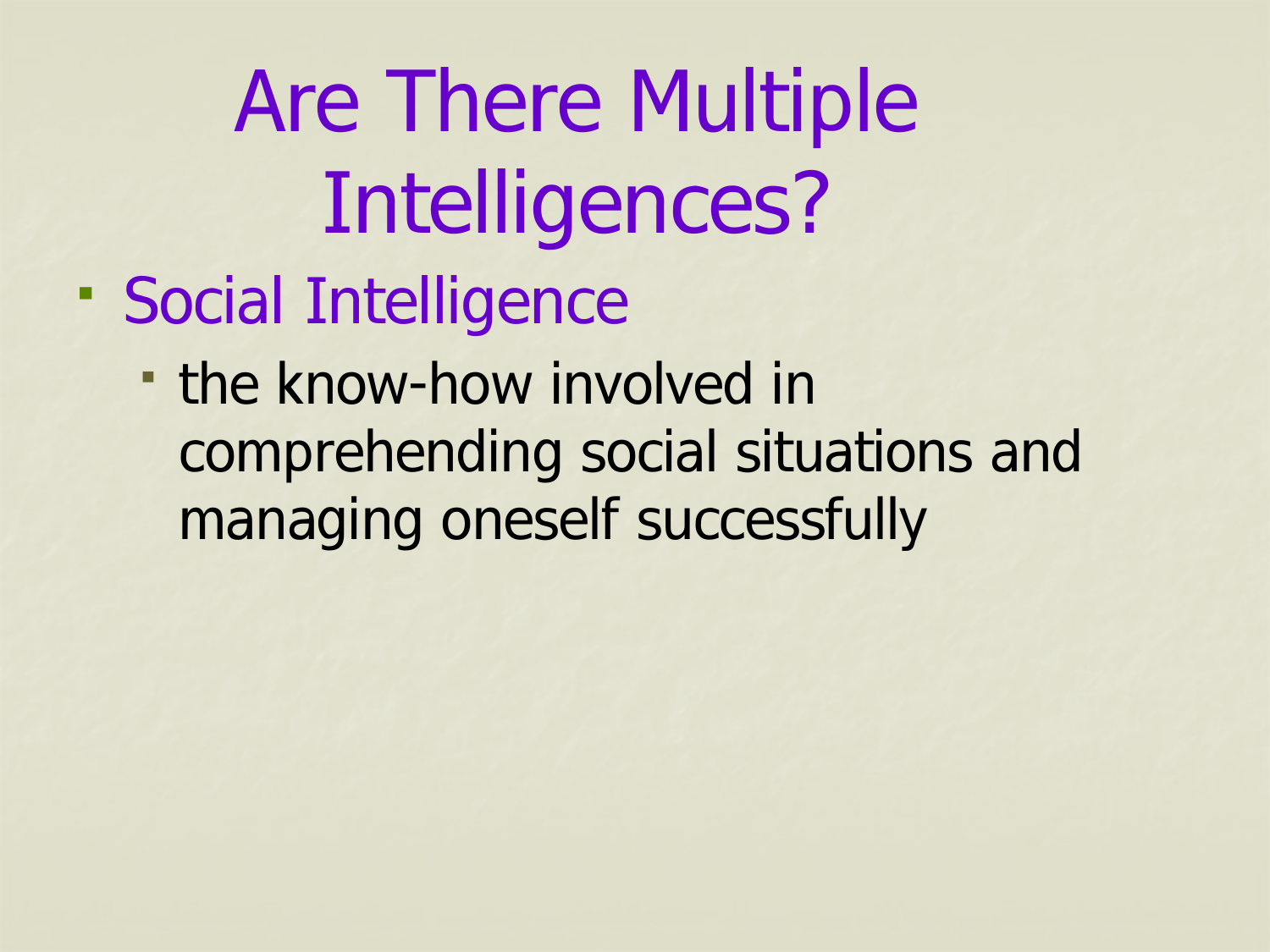

# Are There Multiple Intelligences?
Social Intelligence
the know-how involved in comprehending social situations and managing oneself successfully